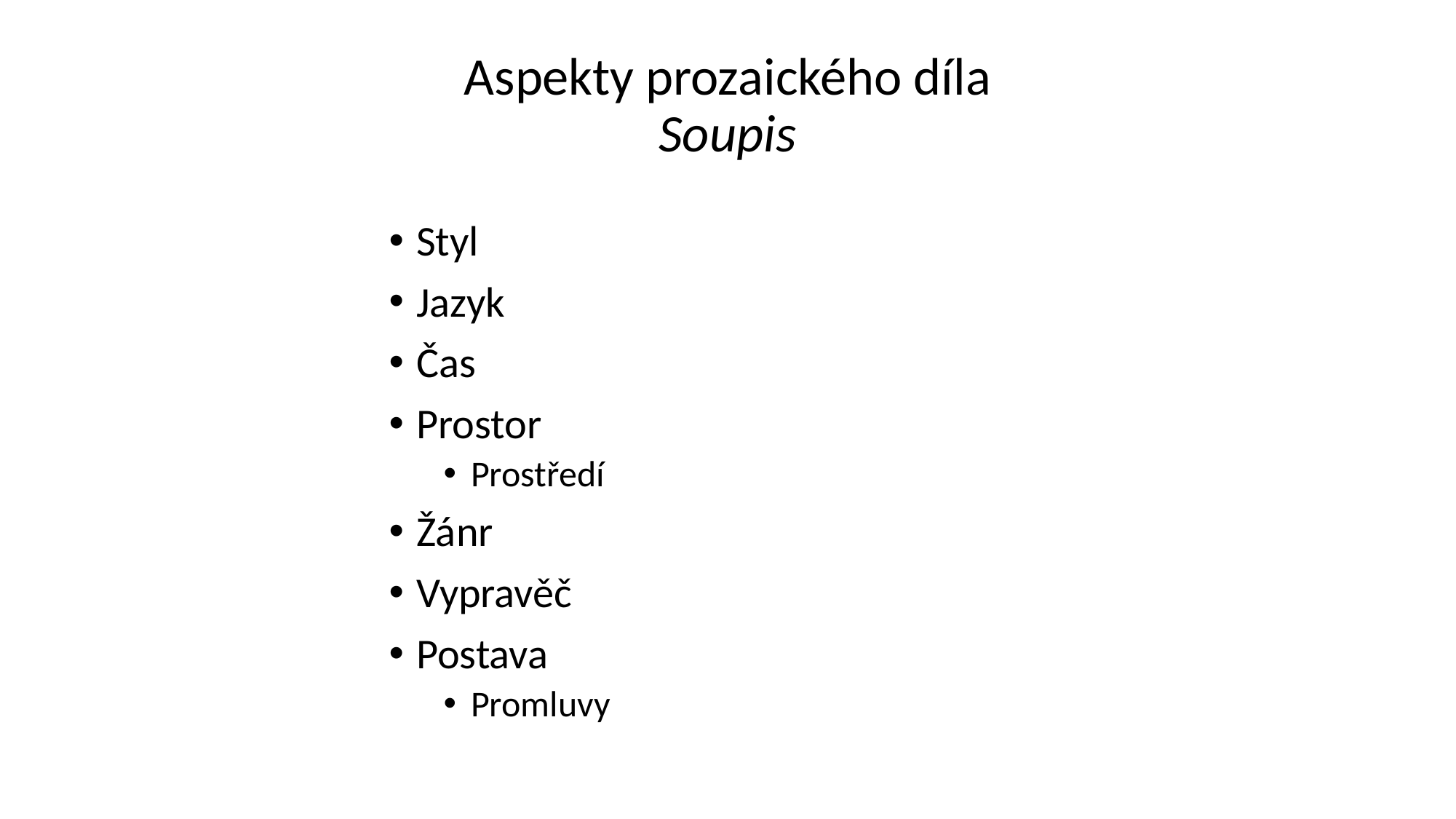

# Aspekty prozaického díla Soupis
Styl
Jazyk
Čas
Prostor
Prostředí
Žánr
Vypravěč
Postava
Promluvy